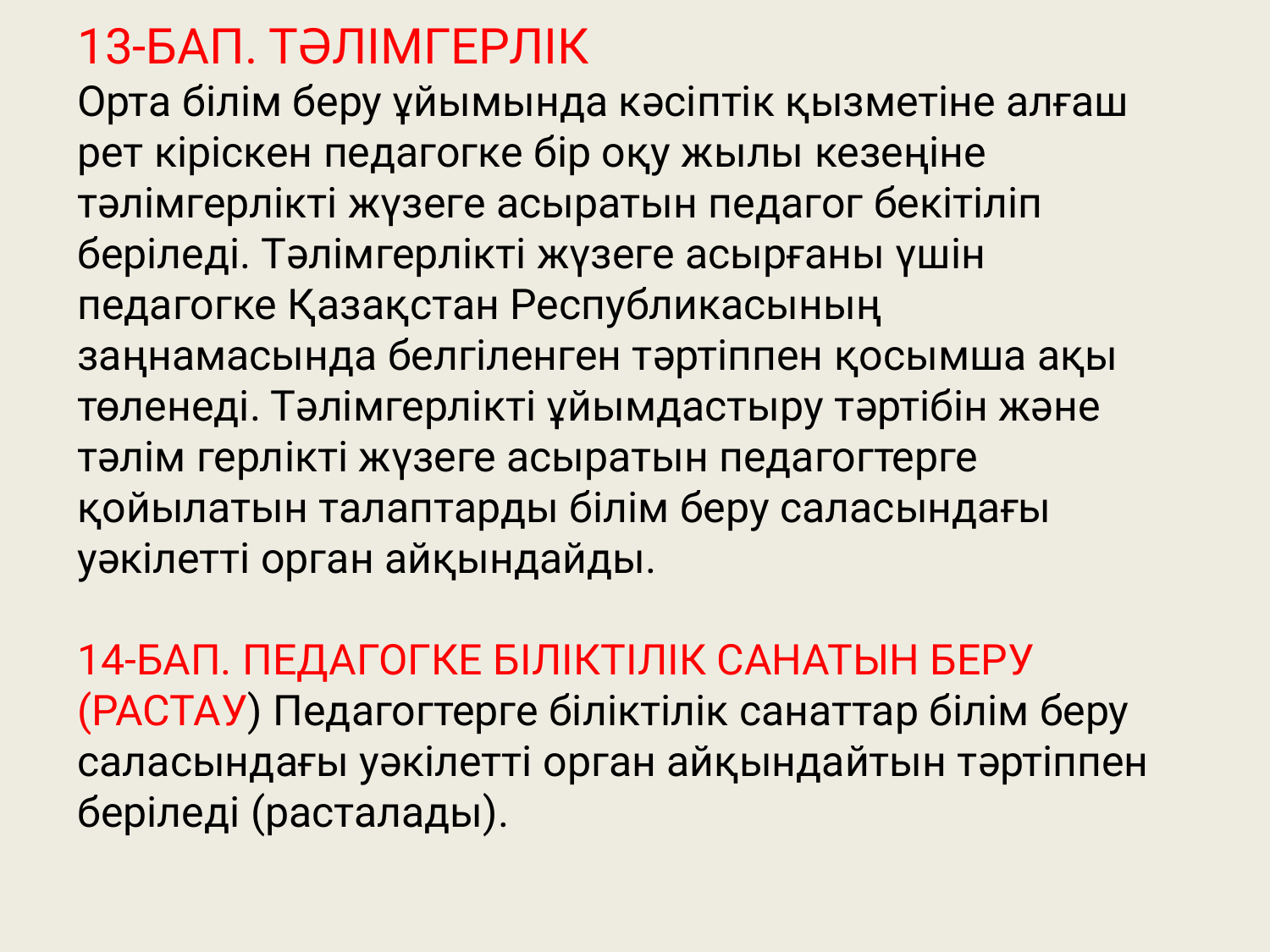

13-БАП. ТƏЛІМГЕРЛІК
Орта білім беру ұйымында кəсіптік қызметіне алғаш рет кіріскен педагогке бір оқу жылы кезеңіне тəлімгерлікті жүзеге асыратын педагог бекітіліп беріледі. Тəлімгерлікті жүзеге асырғаны үшін педагогке Қазақстан Республикасының заңнамасында белгіленген тəртіппен қосымша ақы төленеді. Тəлімгерлікті ұйымдастыру тəртібін жəне тəлім герлікті жүзеге асыратын педагогтерге қойылатын талаптарды білім беру саласындағы уəкілетті орган айқындайды.
14-БАП. ПЕДАГОГКЕ БІЛІКТІЛІК САНАТЫН БЕРУ (РАСТАУ) Педагогтерге біліктілік санаттар білім беру саласындағы уəкілетті орган айқындайтын тəртіппен беріледі (расталады).